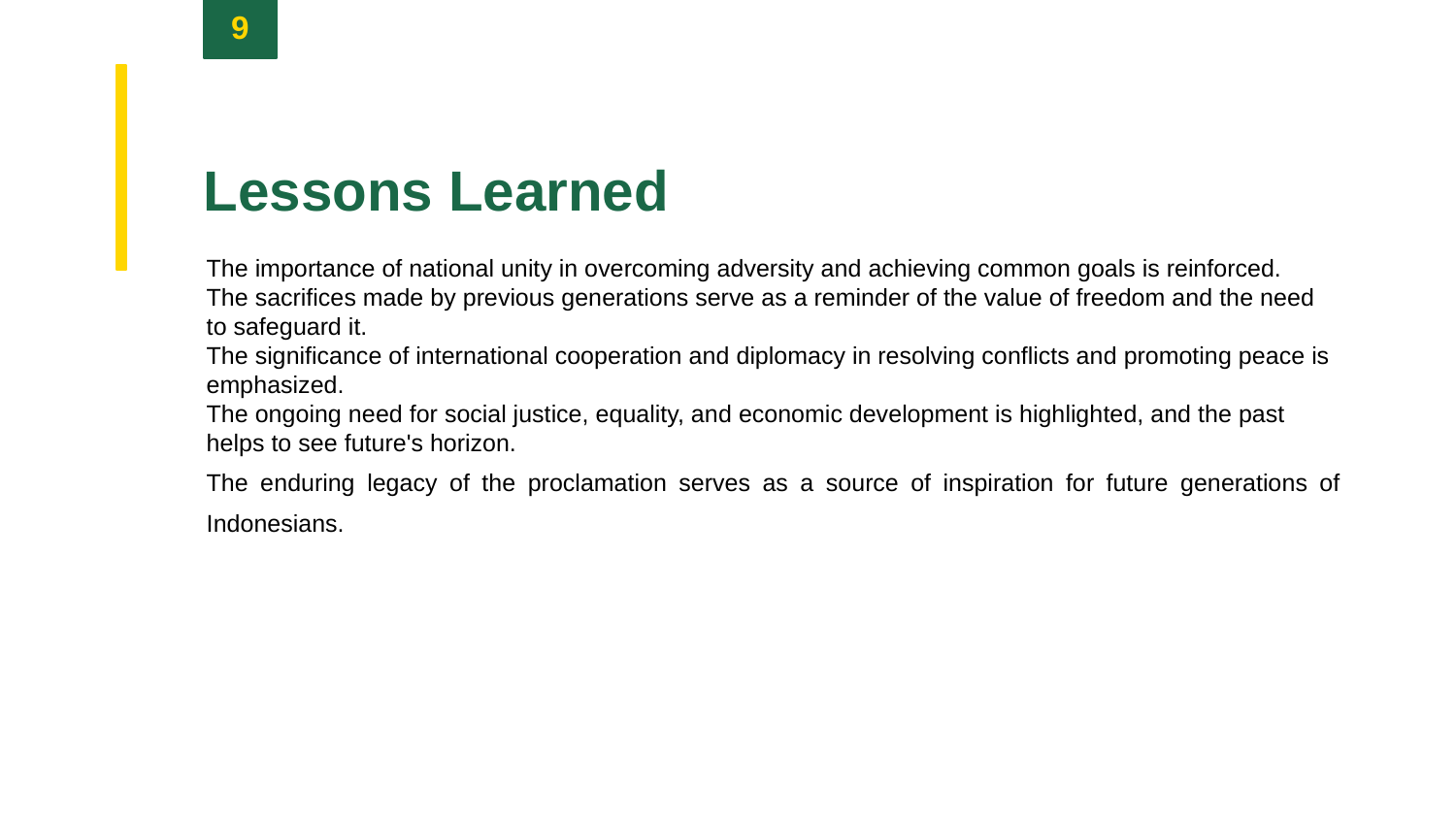

9

Lessons Learned
The importance of national unity in overcoming adversity and achieving common goals is reinforced.
The sacrifices made by previous generations serve as a reminder of the value of freedom and the need to safeguard it.
The significance of international cooperation and diplomacy in resolving conflicts and promoting peace is emphasized.
The ongoing need for social justice, equality, and economic development is highlighted, and the past helps to see future's horizon.
The enduring legacy of the proclamation serves as a source of inspiration for future generations of Indonesians.